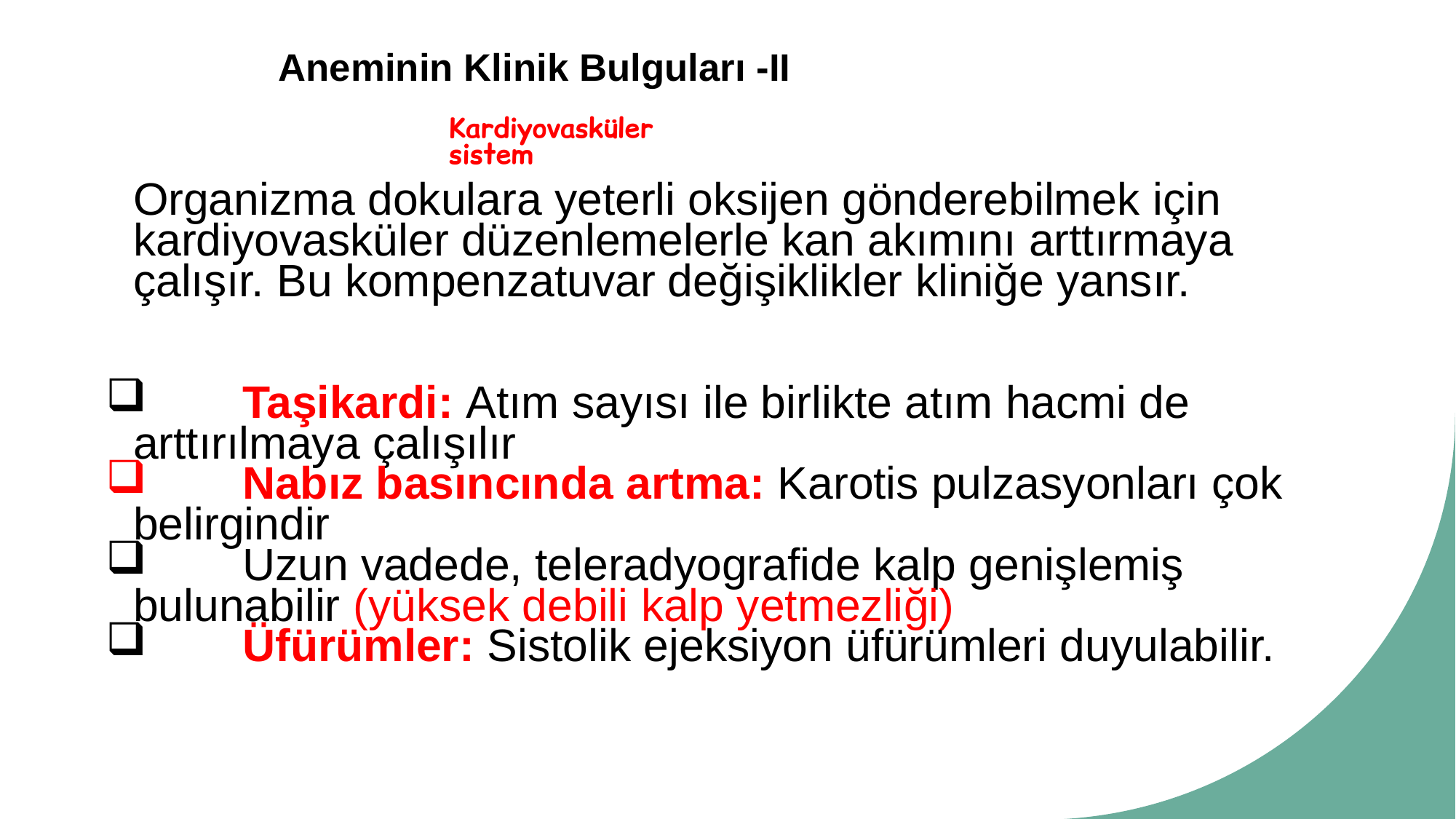

# Aneminin Klinik Bulguları -II
Kardiyovasküler sistem
	Organizma dokulara yeterli oksijen gönderebilmek için kardiyovasküler düzenlemelerle kan akımını arttırmaya çalışır. Bu kompenzatuvar değişiklikler kliniğe yansır.

	Taşikardi: Atım sayısı ile birlikte atım hacmi de arttırılmaya çalışılır
	Nabız basıncında artma: Karotis pulzasyonları çok belirgindir
	Uzun vadede, teleradyografide kalp genişlemiş bulunabilir (yüksek debili kalp yetmezliği)
	Üfürümler: Sistolik ejeksiyon üfürümleri duyulabilir.